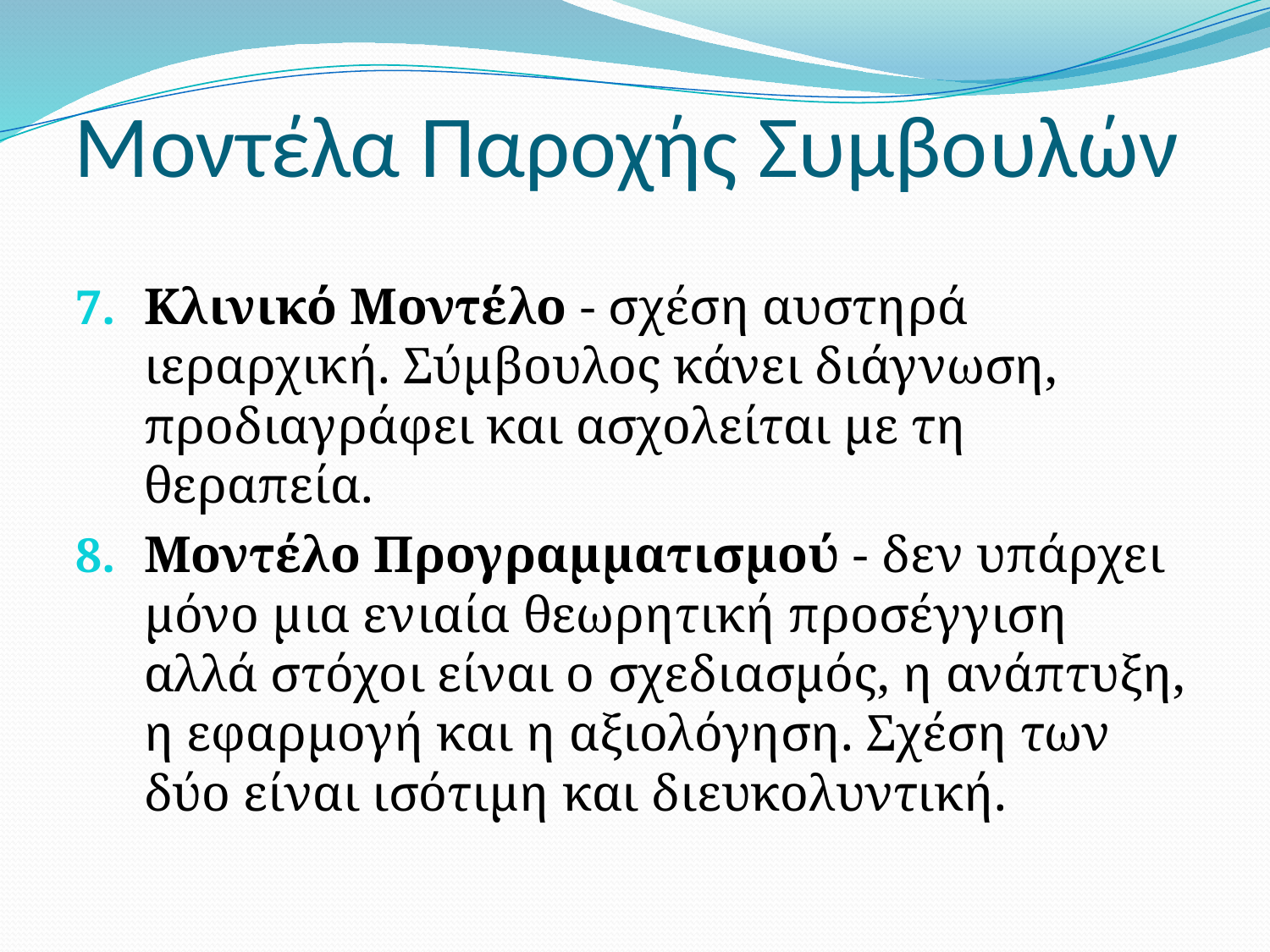

# Μοντέλα Παροχής Συμβουλών
Κλινικό Μοντέλο - σχέση αυστηρά ιεραρχική. Σύμβουλος κάνει διάγνωση, προδιαγράφει και ασχολείται με τη θεραπεία.
Μοντέλο Προγραμματισμού - δεν υπάρχει μόνο μια ενιαία θεωρητική προσέγγιση αλλά στόχοι είναι ο σχεδιασμός, η ανάπτυξη, η εφαρμογή και η αξιολόγηση. Σχέση των δύο είναι ισότιμη και διευκολυντική.